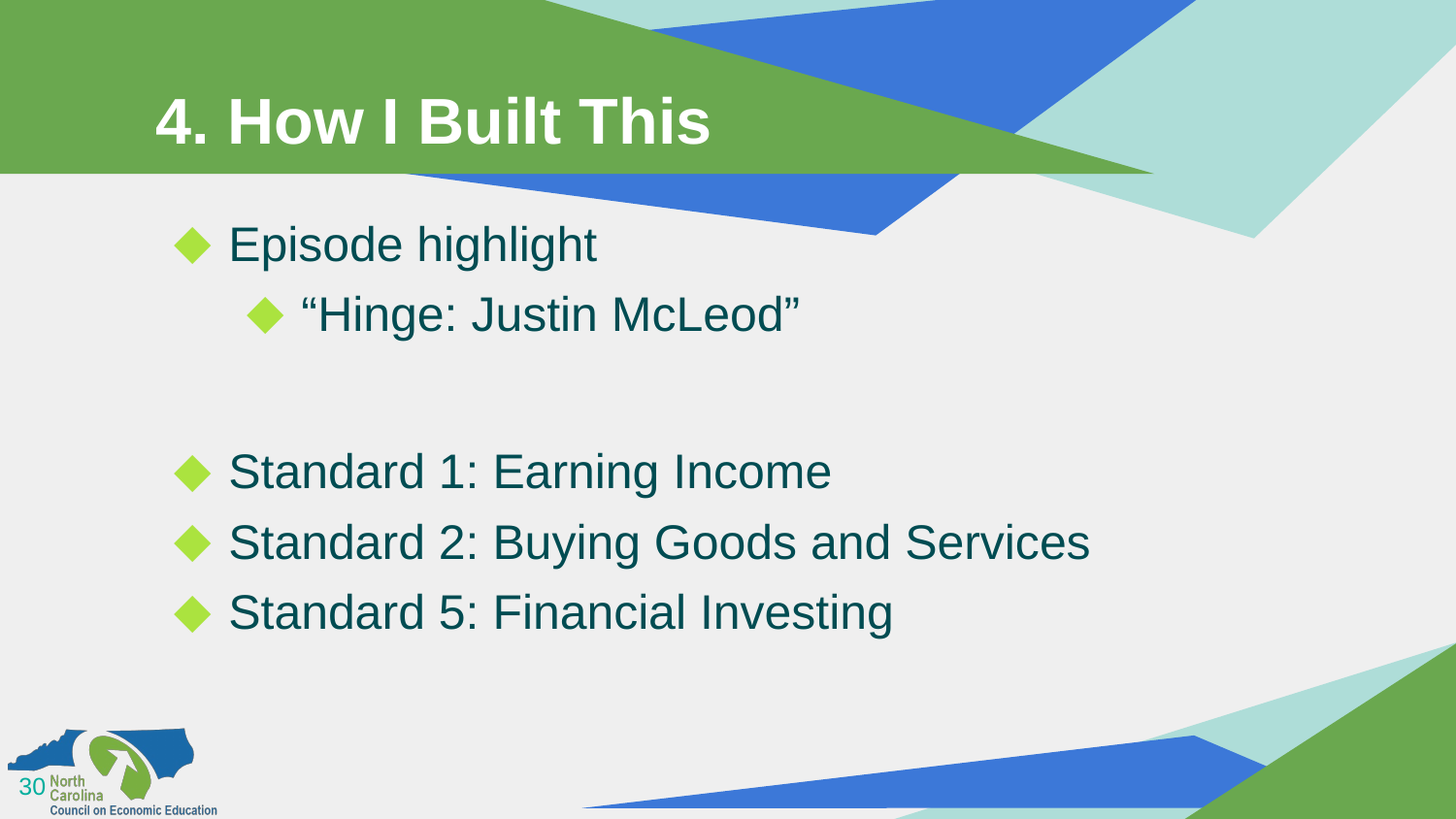

# 4. How I Built This
Episode highlight
“Hinge: Justin McLeod”

Standard 1: Earning Income
Standard 2: Buying Goods and Services
Standard 5: Financial Investing

30